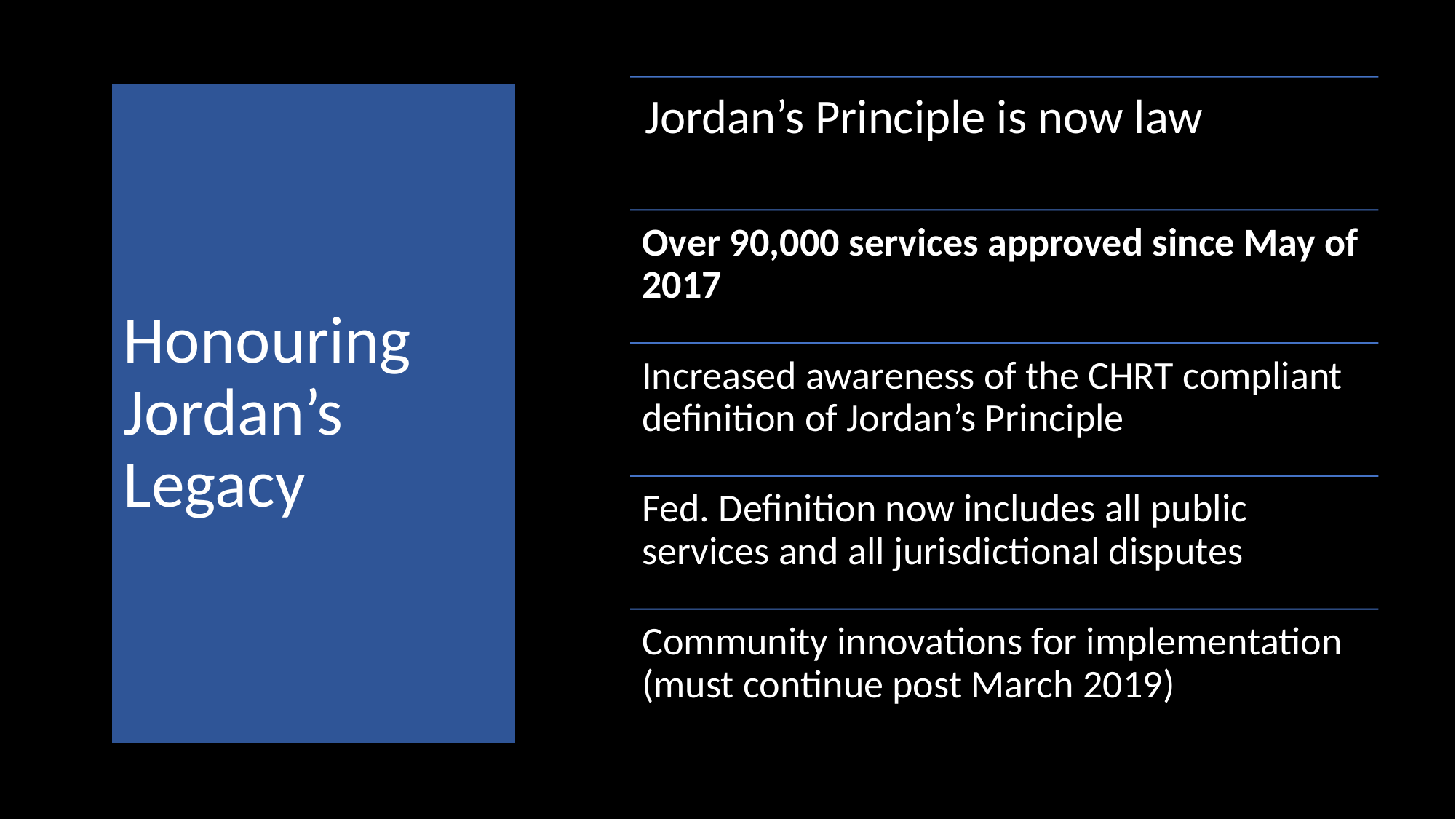

Jordan’s Principle is now law
Over 90,000 services approved since May of 2017
Increased awareness of the CHRT compliant definition of Jordan’s Principle
Fed. Definition now includes all public services and all jurisdictional disputes
Community innovations for implementation (must continue post March 2019)
# Honouring Jordan’s Legacy